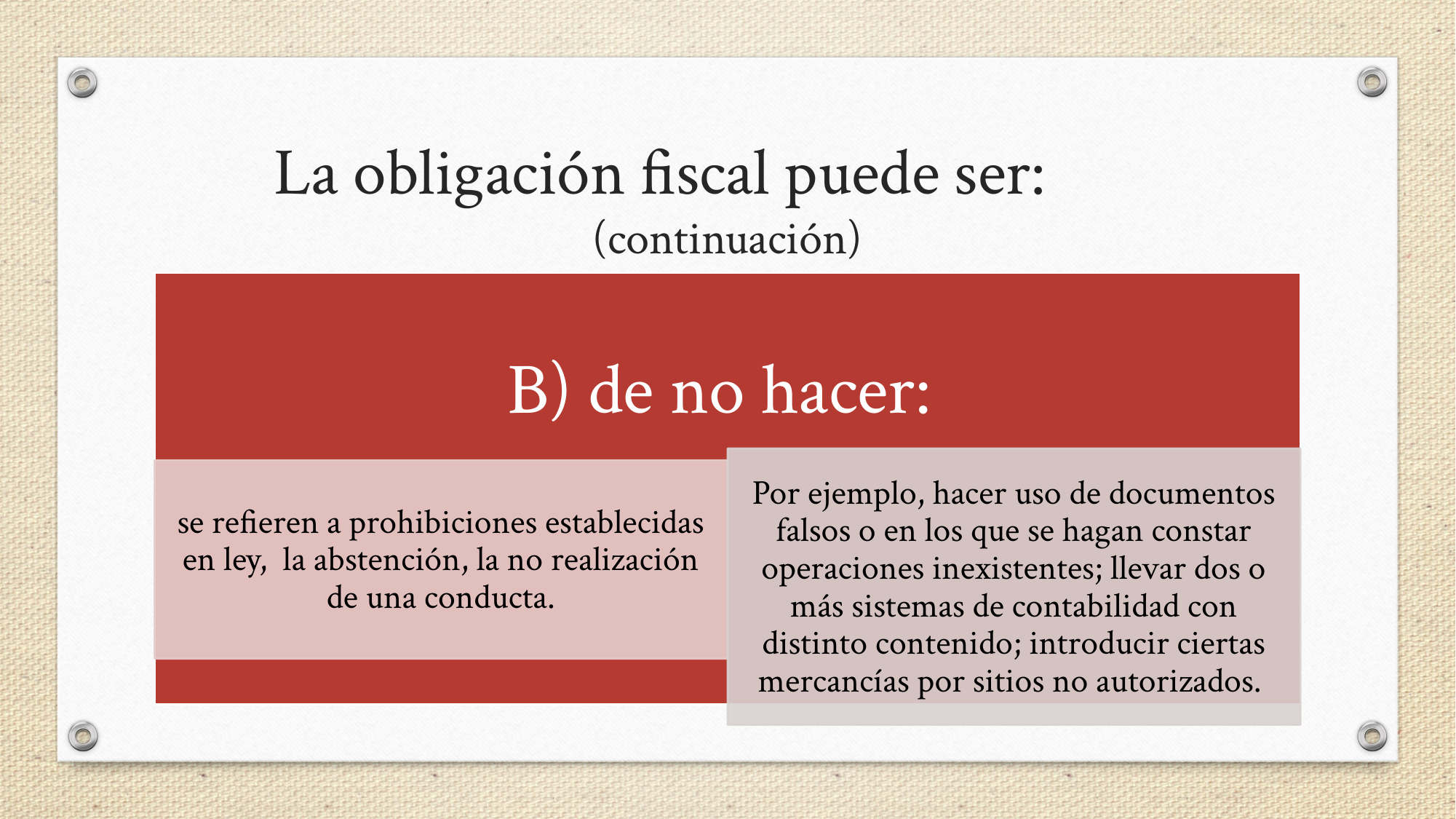

# La obligación fiscal puede ser:          (continuación)
B) de no hacer:
se refieren a prohibiciones establecidas en ley,  la abstención, la no realización de una conducta.
Por ejemplo, hacer uso de documentos falsos o en los que se hagan constar operaciones inexistentes; llevar dos o más sistemas de contabilidad con distinto contenido; introducir ciertas mercancías por sitios no autorizados.